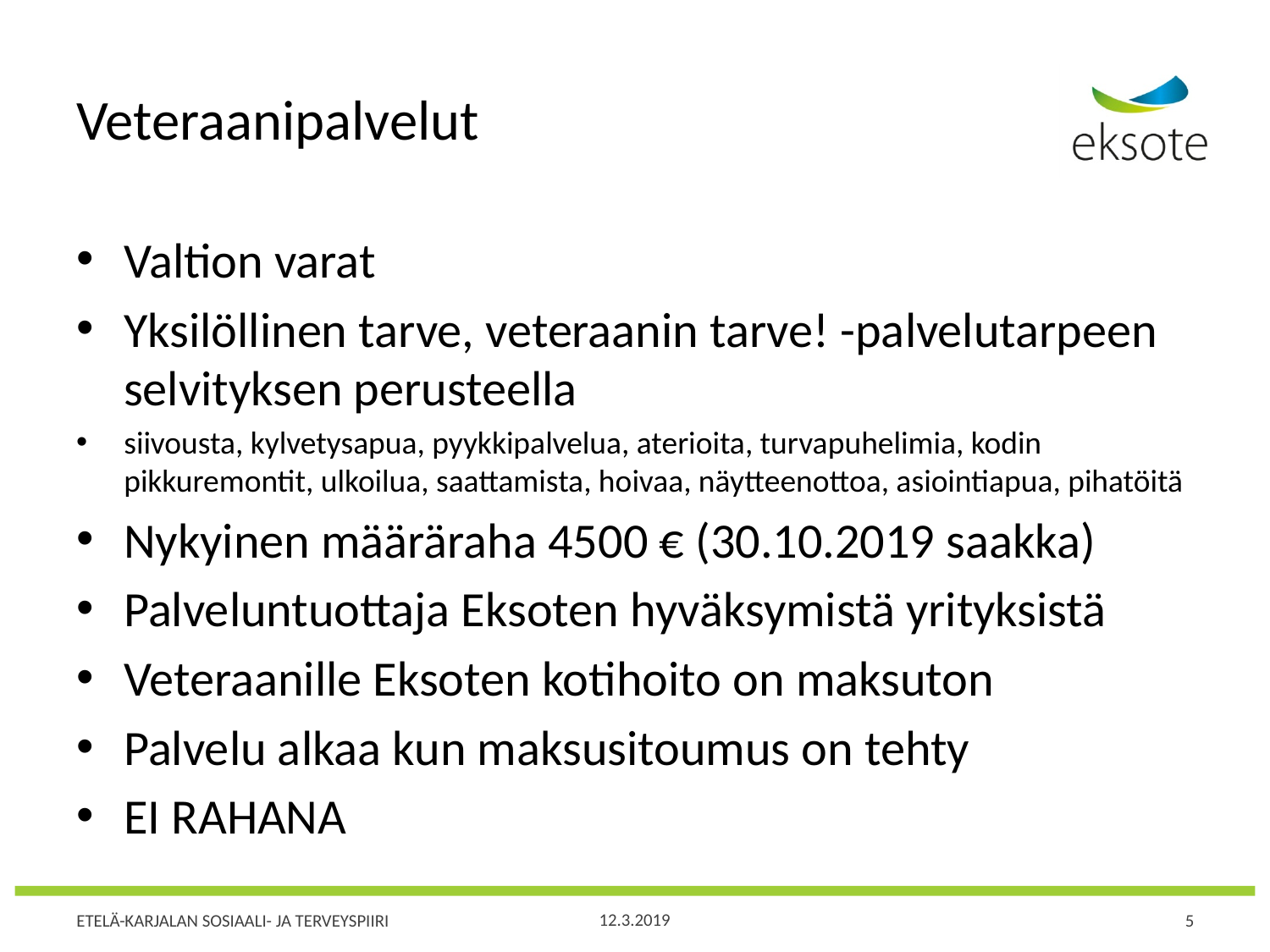

# Veteraanipalvelut
Valtion varat
Yksilöllinen tarve, veteraanin tarve! -palvelutarpeen selvityksen perusteella
siivousta, kylvetysapua, pyykkipalvelua, aterioita, turvapuhelimia, kodin pikkuremontit, ulkoilua, saattamista, hoivaa, näytteenottoa, asiointiapua, pihatöitä
Nykyinen määräraha 4500 € (30.10.2019 saakka)
Palveluntuottaja Eksoten hyväksymistä yrityksistä
Veteraanille Eksoten kotihoito on maksuton
Palvelu alkaa kun maksusitoumus on tehty
EI RAHANA
12.3.2019
5
ETELÄ-KARJALAN SOSIAALI- JA TERVEYSPIIRI